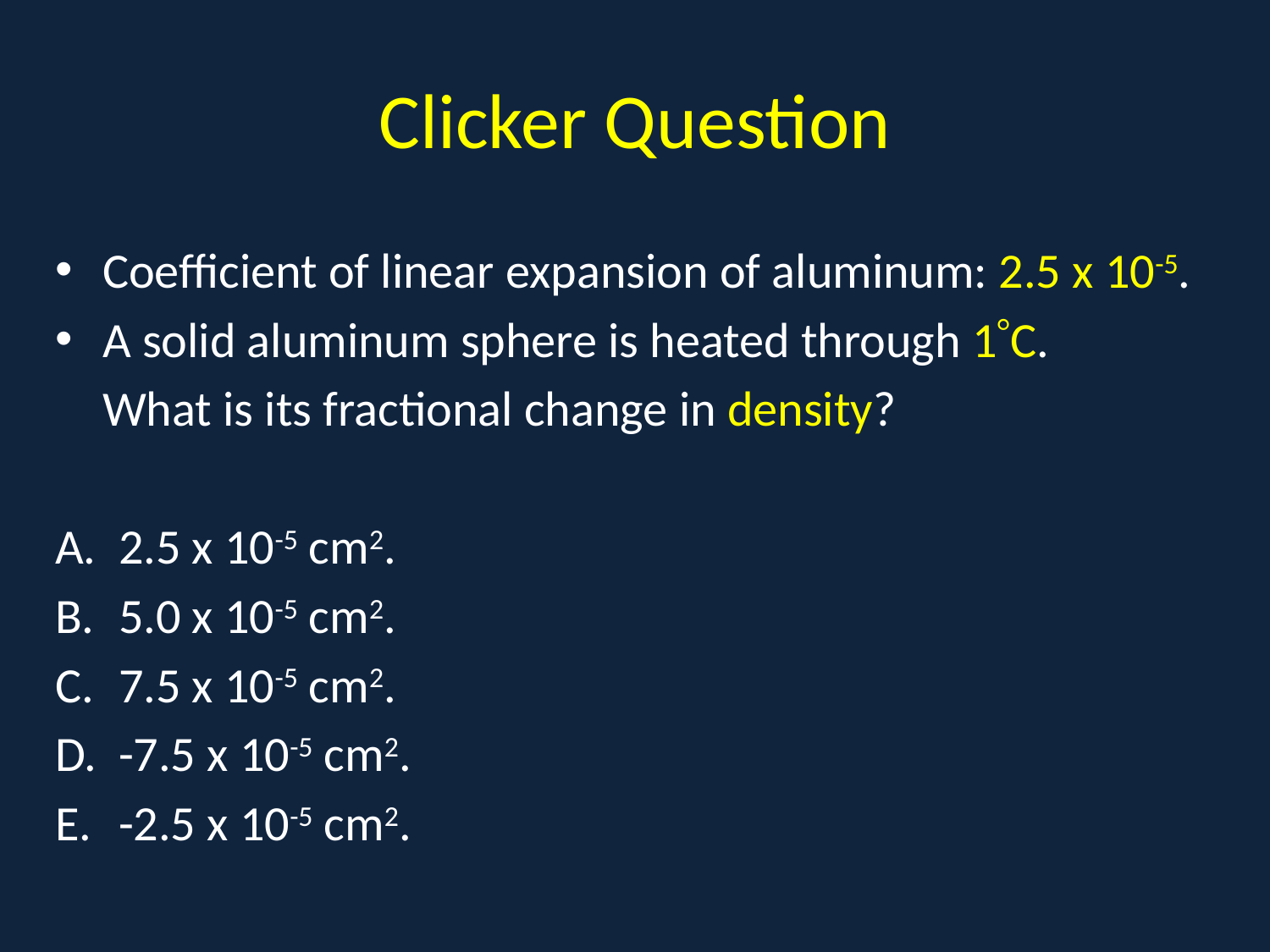

# Clicker Question
Coefficient of linear expansion of aluminum: 2.5 x 10-5.
A solid aluminum sphere is heated through 1°C.
	What is its fractional change in density?

2.5 x 10-5 cm2.
5.0 x 10-5 cm2.
7.5 x 10-5 cm2.
-7.5 x 10-5 cm2.
-2.5 x 10-5 cm2.